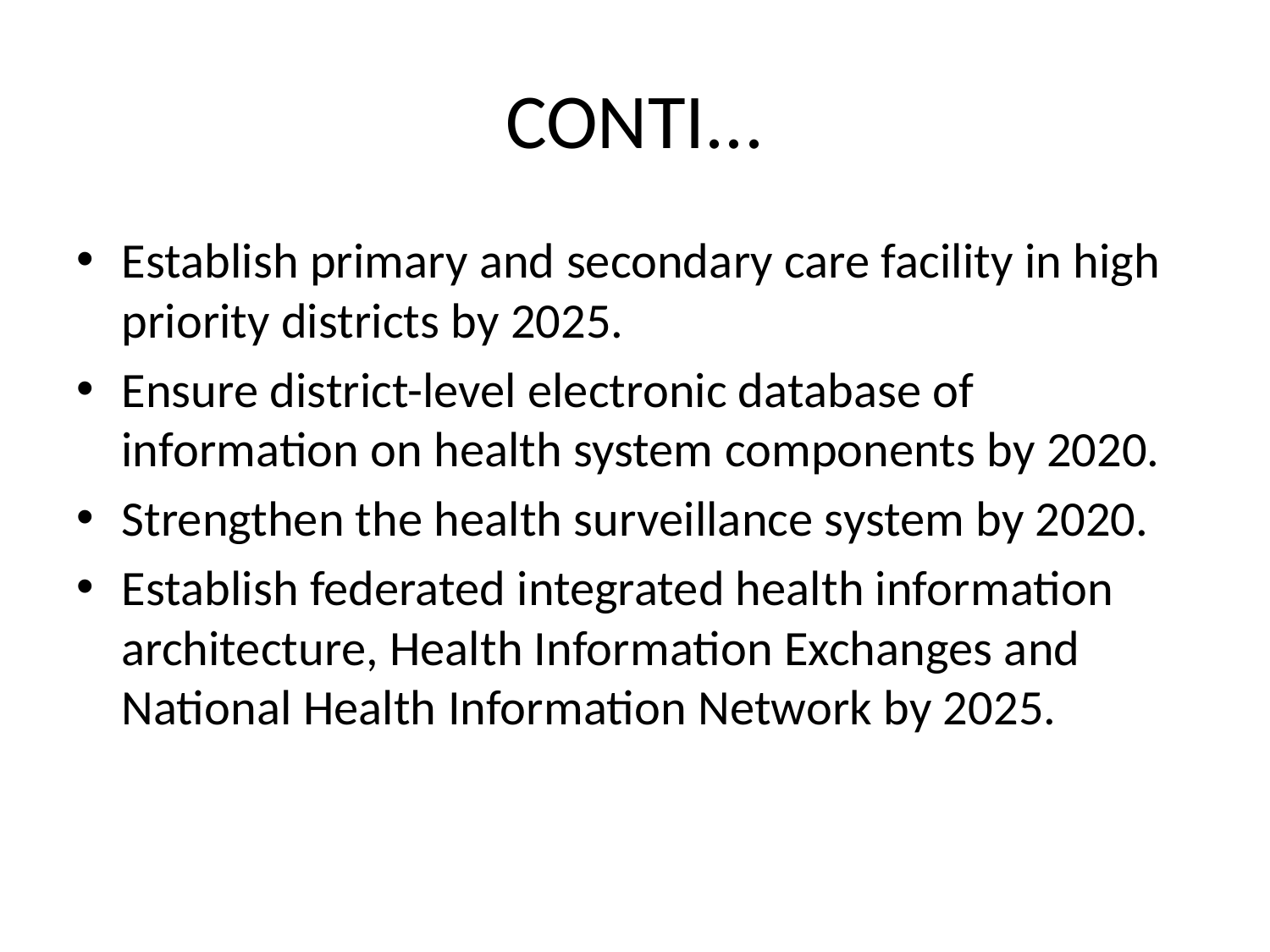

# CONTI...
Establish primary and secondary care facility in high priority districts by 2025.
Ensure district-level electronic database of information on health system components by 2020.
Strengthen the health surveillance system by 2020.
Establish federated integrated health information architecture, Health Information Exchanges and National Health Information Network by 2025.